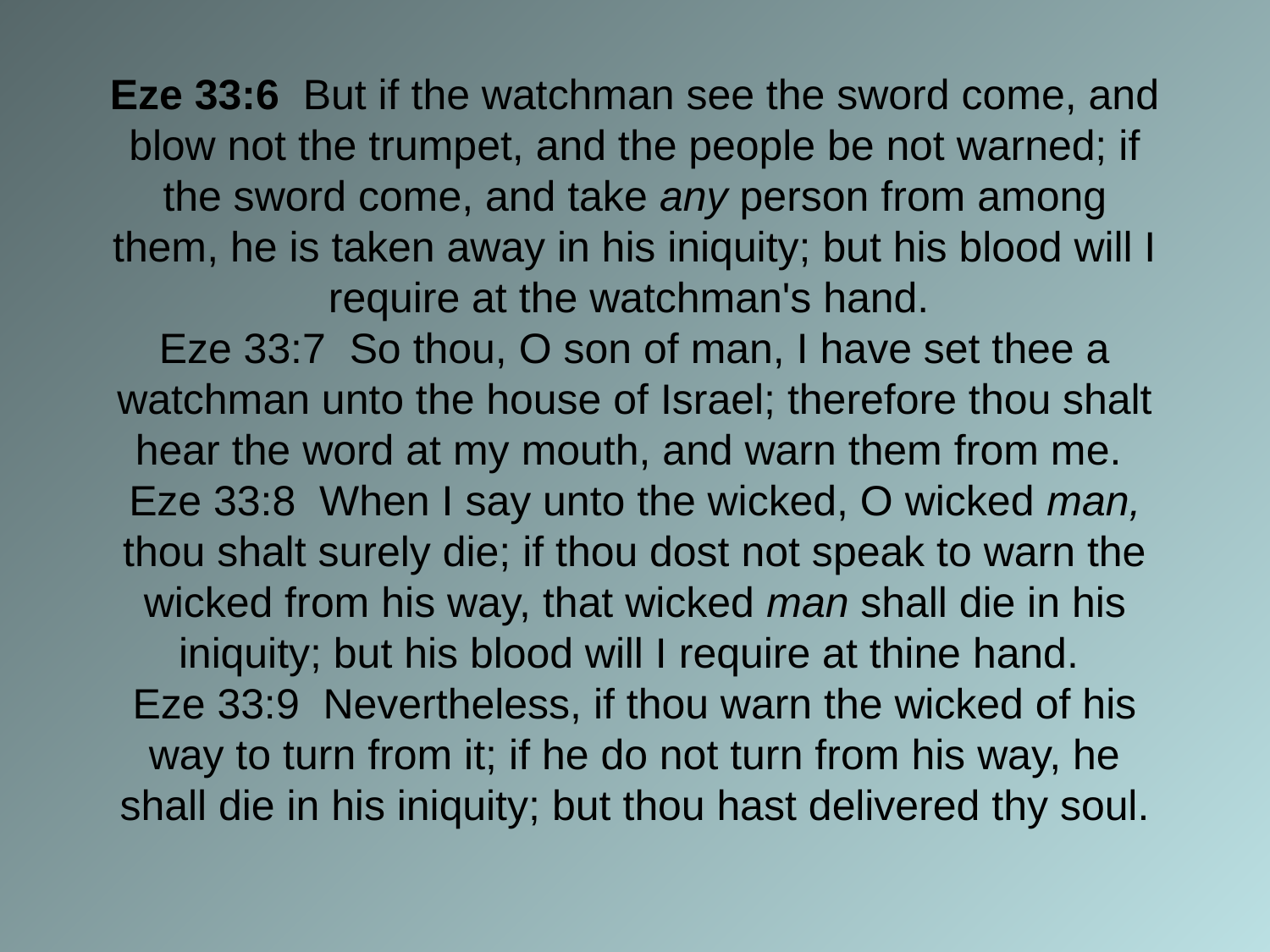

# Eze 33:6  But if the watchman see the sword come, and blow not the trumpet, and the people be not warned; if the sword come, and take any person from among them, he is taken away in his iniquity; but his blood will I require at the watchman's hand. Eze 33:7  So thou, O son of man, I have set thee a watchman unto the house of Israel; therefore thou shalt hear the word at my mouth, and warn them from me. Eze 33:8  When I say unto the wicked, O wicked man, thou shalt surely die; if thou dost not speak to warn the wicked from his way, that wicked man shall die in his iniquity; but his blood will I require at thine hand. Eze 33:9  Nevertheless, if thou warn the wicked of his way to turn from it; if he do not turn from his way, he shall die in his iniquity; but thou hast delivered thy soul.